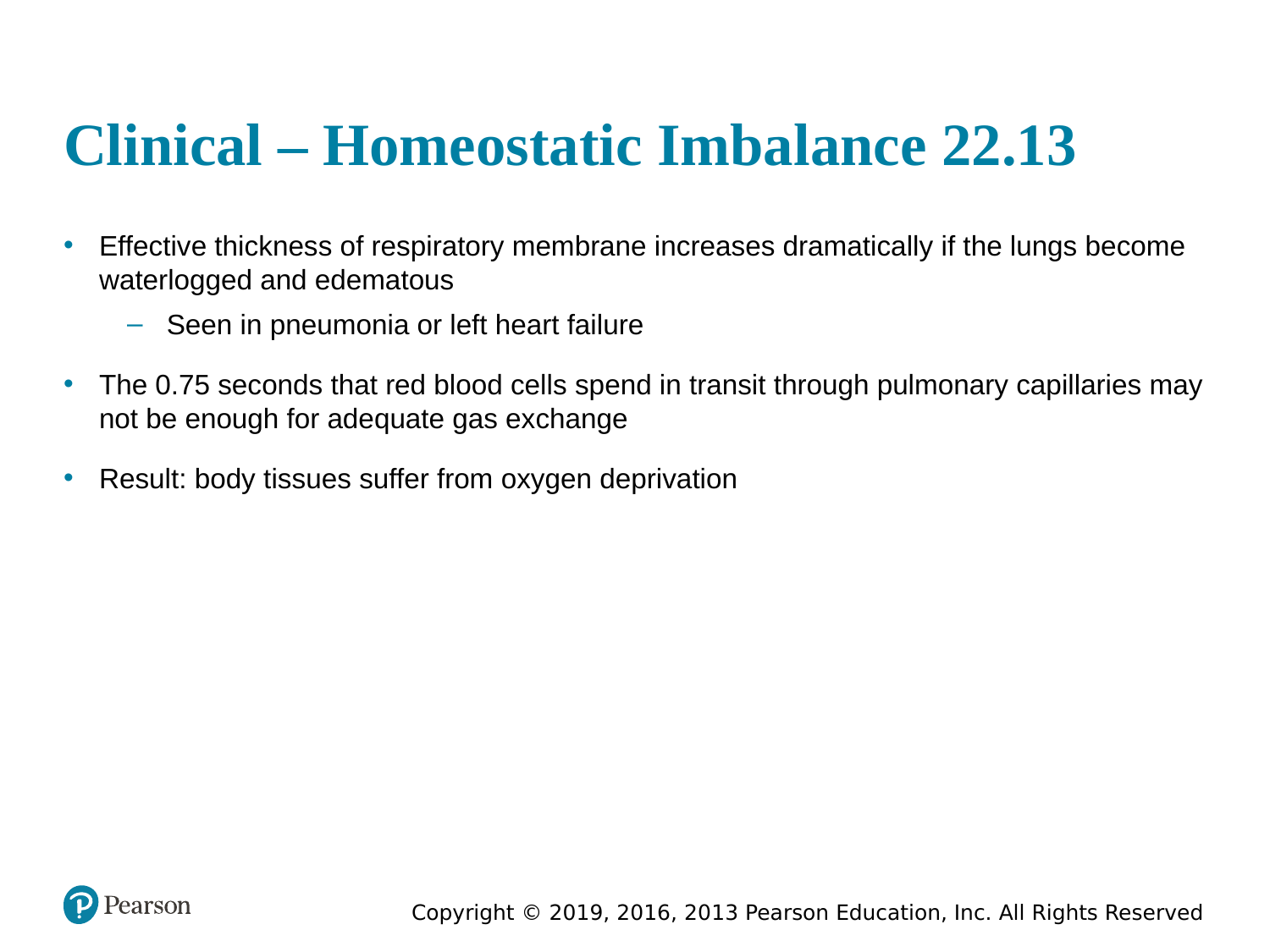

# Clinical – Homeostatic Imbalance 22.13
Effective thickness of respiratory membrane increases dramatically if the lungs become waterlogged and edematous
Seen in pneumonia or left heart failure
The 0.75 seconds that red blood cells spend in transit through pulmonary capillaries may not be enough for adequate gas exchange
Result: body tissues suffer from oxygen deprivation